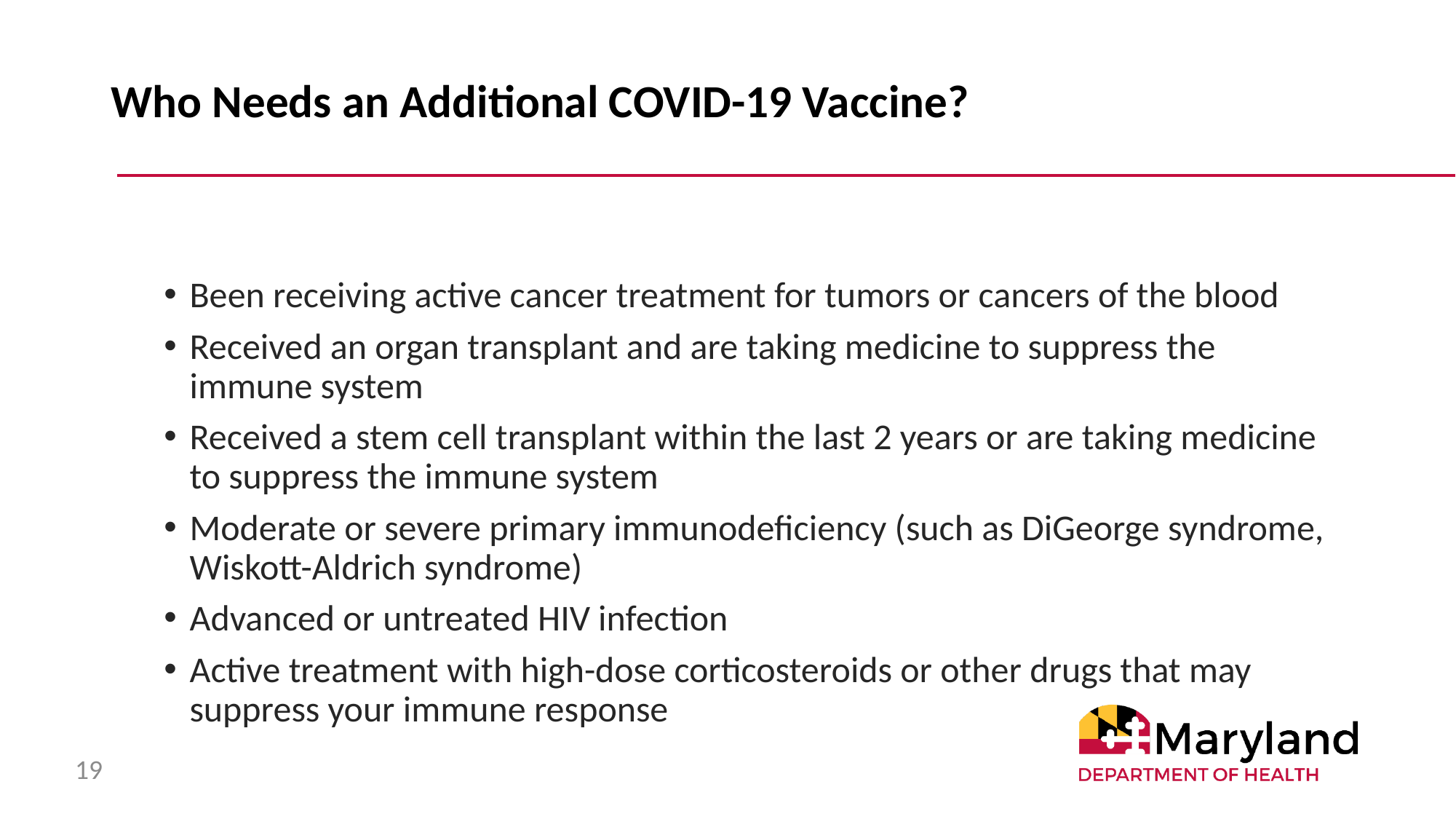

# Who Needs an Additional COVID-19 Vaccine?

Been receiving active cancer treatment for tumors or cancers of the blood
Received an organ transplant and are taking medicine to suppress the immune system
Received a stem cell transplant within the last 2 years or are taking medicine to suppress the immune system
Moderate or severe primary immunodeficiency (such as DiGeorge syndrome, Wiskott-Aldrich syndrome)
Advanced or untreated HIV infection
Active treatment with high-dose corticosteroids or other drugs that may suppress your immune response

19